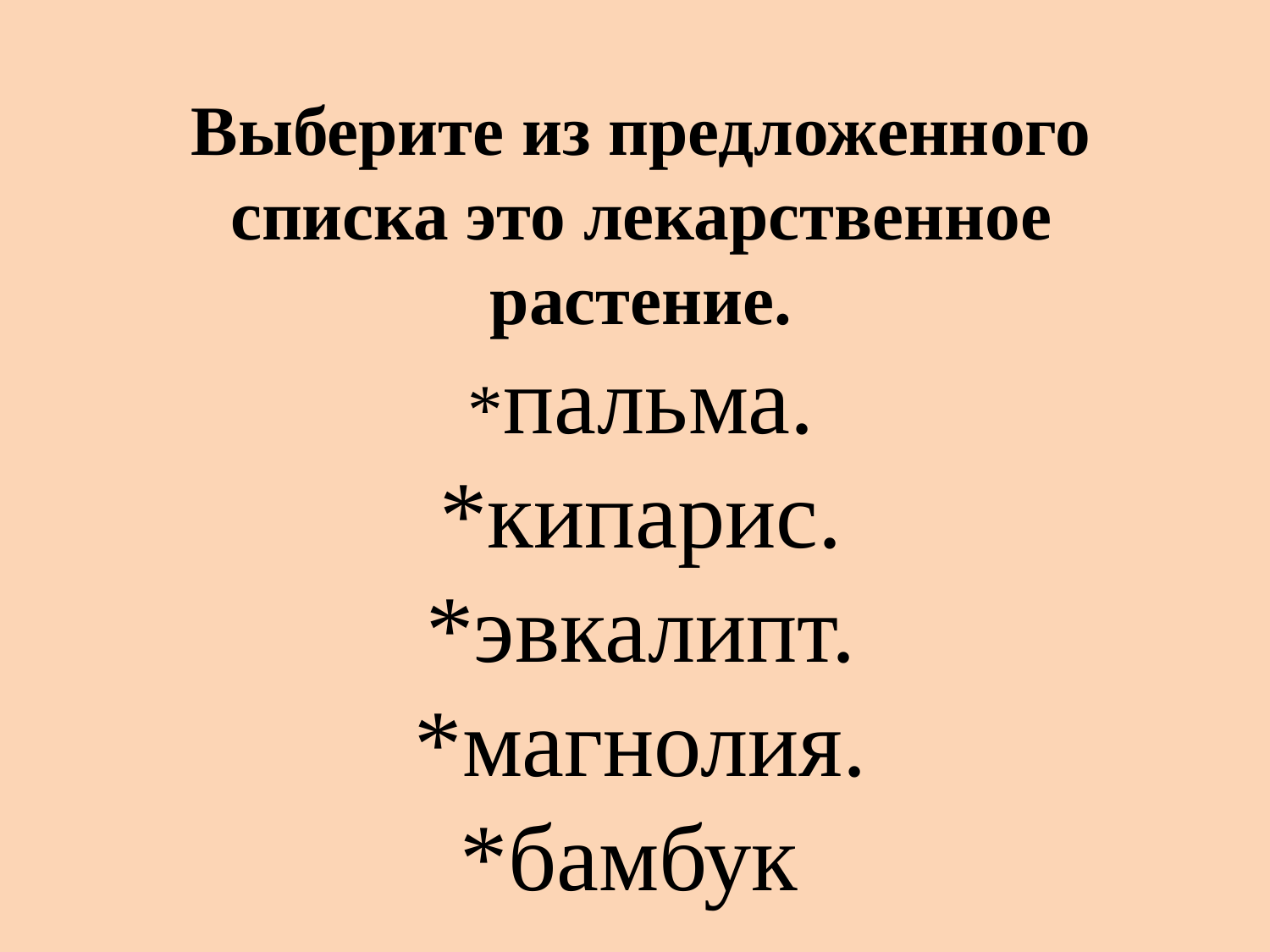

Выберите из предложенного списка это лекарственное растение.
*пальма.
*кипарис.
*эвкалипт.
*магнолия.
*бамбук